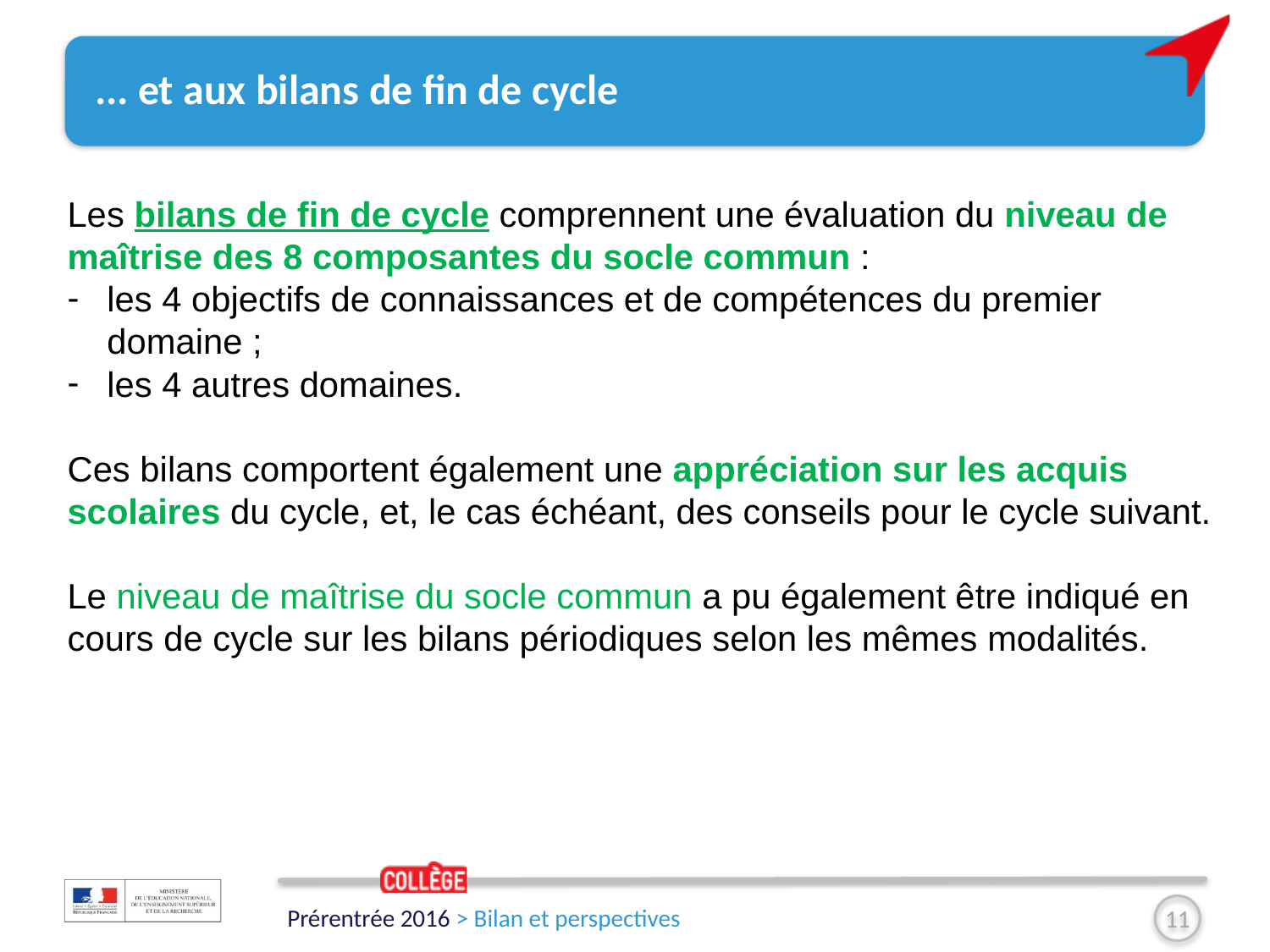

# ... et aux bilans de fin de cycle
Les bilans de fin de cycle comprennent une évaluation du niveau de maîtrise des 8 composantes du socle commun :
les 4 objectifs de connaissances et de compétences du premier domaine ;
les 4 autres domaines.

Ces bilans comportent également une appréciation sur les acquis scolaires du cycle, et, le cas échéant, des conseils pour le cycle suivant.

Le niveau de maîtrise du socle commun a pu également être indiqué en cours de cycle sur les bilans périodiques selon les mêmes modalités.